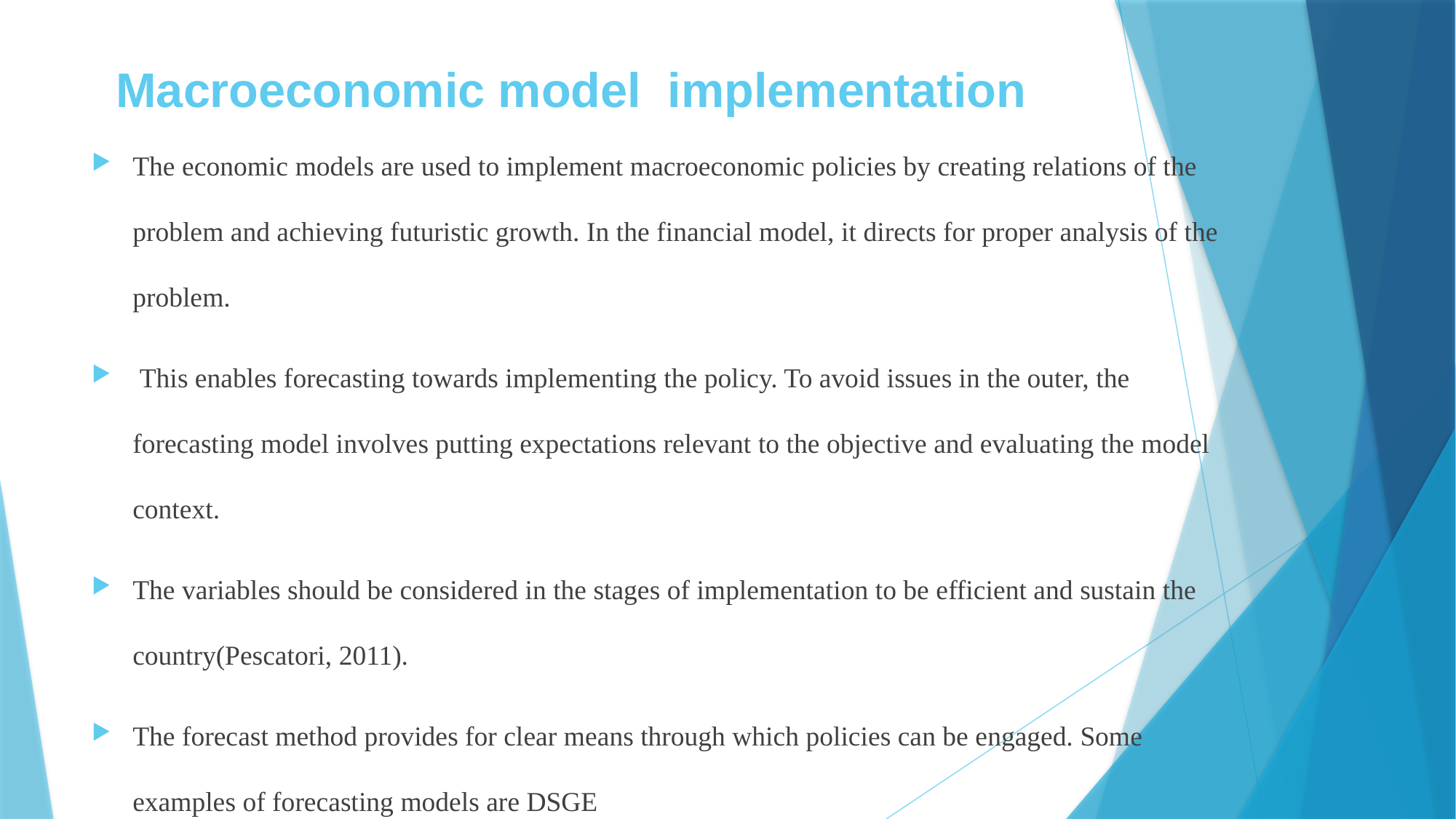

# Macroeconomic model  implementation
The economic models are used to implement macroeconomic policies by creating relations of the problem and achieving futuristic growth. In the financial model, it directs for proper analysis of the problem.
 This enables forecasting towards implementing the policy. To avoid issues in the outer, the forecasting model involves putting expectations relevant to the objective and evaluating the model context.
The variables should be considered in the stages of implementation to be efficient and sustain the country(Pescatori, 2011).
The forecast method provides for clear means through which policies can be engaged. Some examples of forecasting models are DSGE